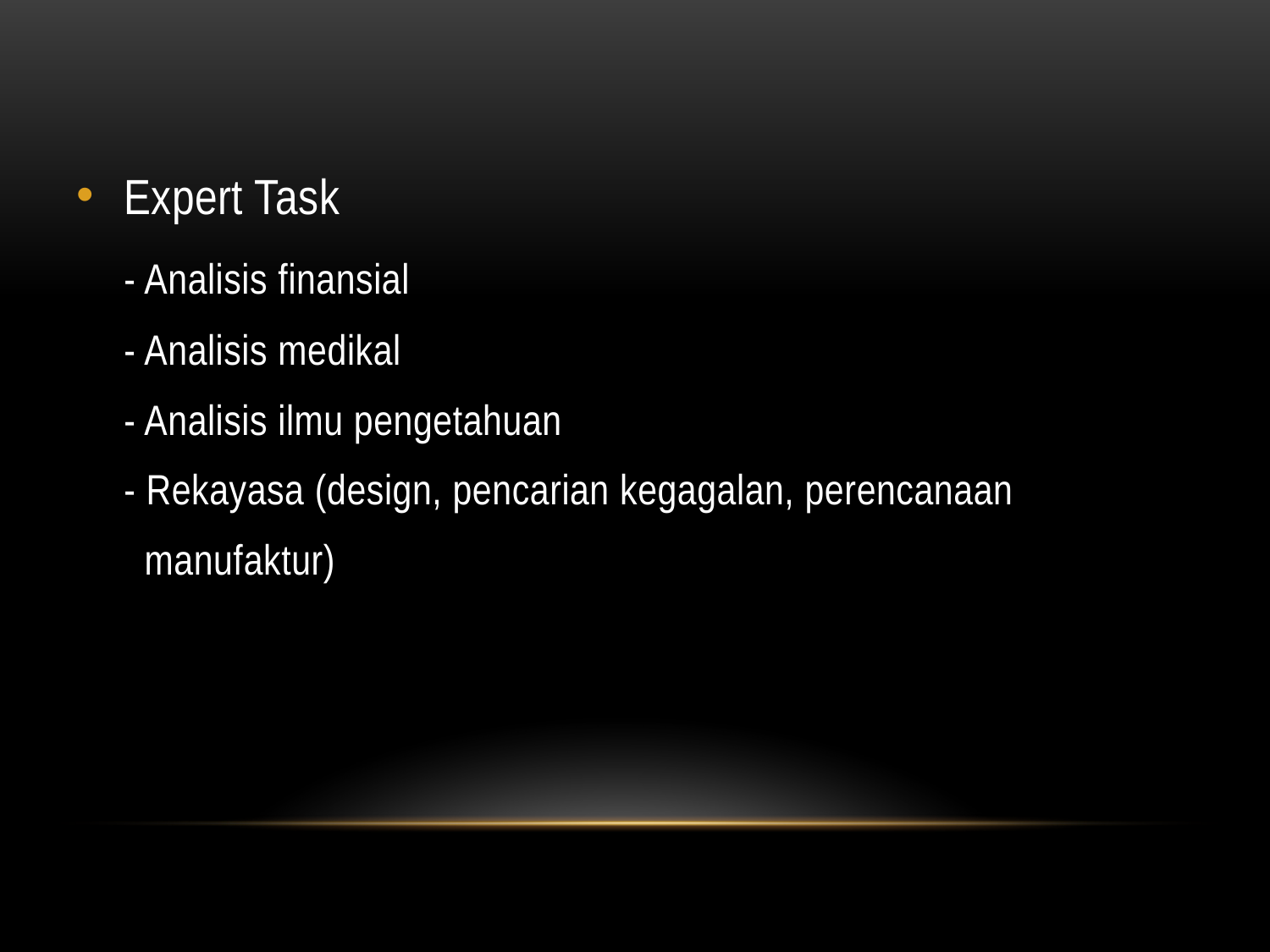

Expert Task
	- Analisis finansial
	- Analisis medikal
	- Analisis ilmu pengetahuan
	- Rekayasa (design, pencarian kegagalan, perencanaan
	  manufaktur)